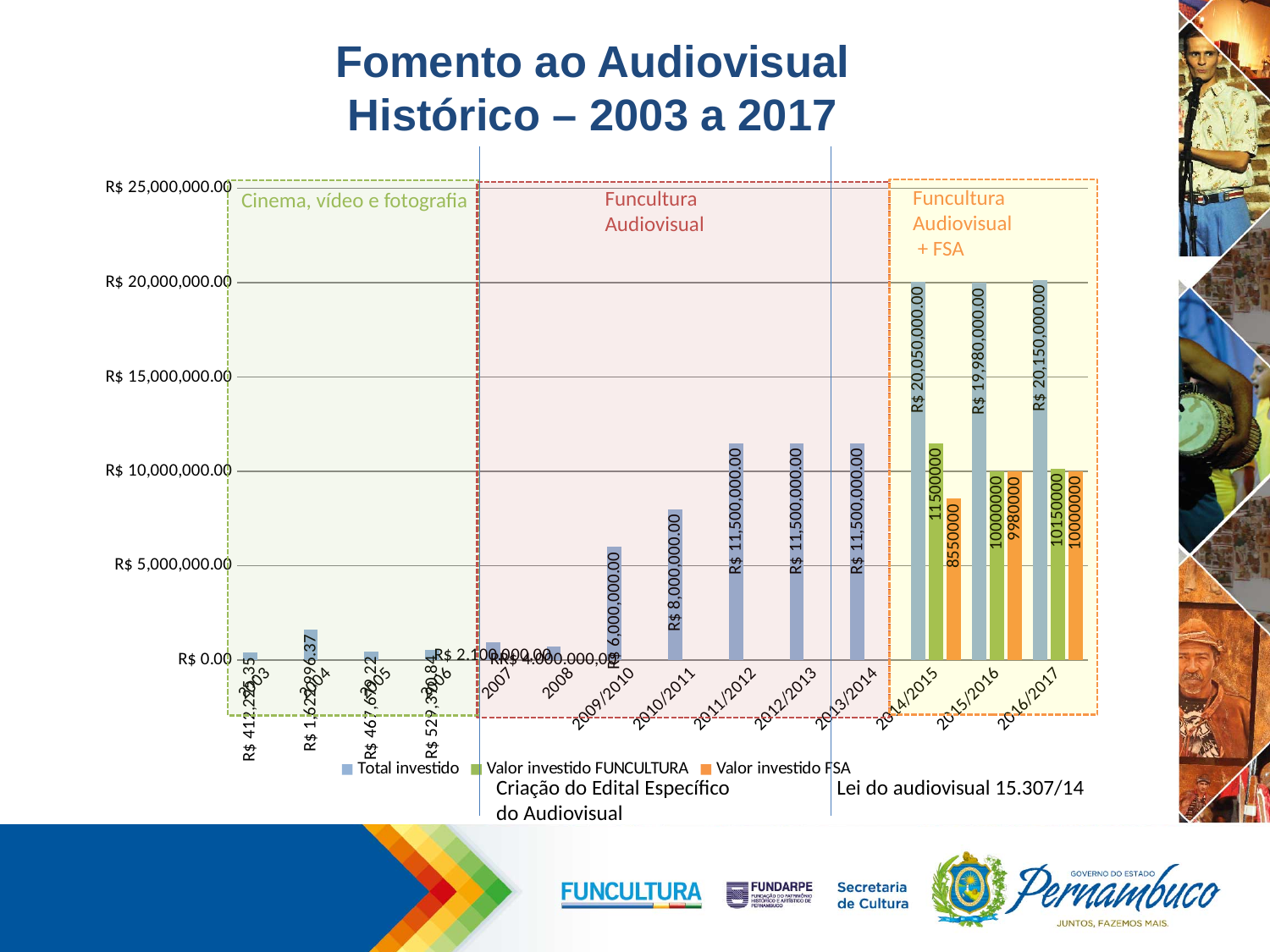

# Fomento ao Audiovisual Histórico – 2003 a 2017

### Chart

| Category | Total investido | Valor investido FUNCULTURA | Valor investido FSA |
|---|---|---|---|
| 2003 | 412225.35 | None | None |
| 2004 | 1622996.37 | None | None |
| 2005 | 467679.22 | None | None |
| 2006 | 529390.84 | None | None |
| 2007 | 938594.92 | None | None |
| 2008 | 710883.89 | None | None |
| 2009/2010 | 6000000.0 | None | None |
| 2010/2011 | 8000000.0 | None | None |
| 2011/2012 | 11500000.0 | None | None |
| 2012/2013 | 11500000.0 | None | None |
| 2013/2014 | 11500000.0 | None | None |
| 2014/2015 | 20050000.0 | 11500000.0 | 8550000.0 |
| 2015/2016 | 19980000.0 | 10000000.0 | 9980000.0 |
| 2016/2017 | 20150000.0 | 10150000.0 | 10000000.0 |
Funcultura Audiovisual
 + FSA
Funcultura
Audiovisual

Cinema, vídeo e fotografia

Criação do Edital Específico do Audiovisual
Lei do audiovisual 15.307/14